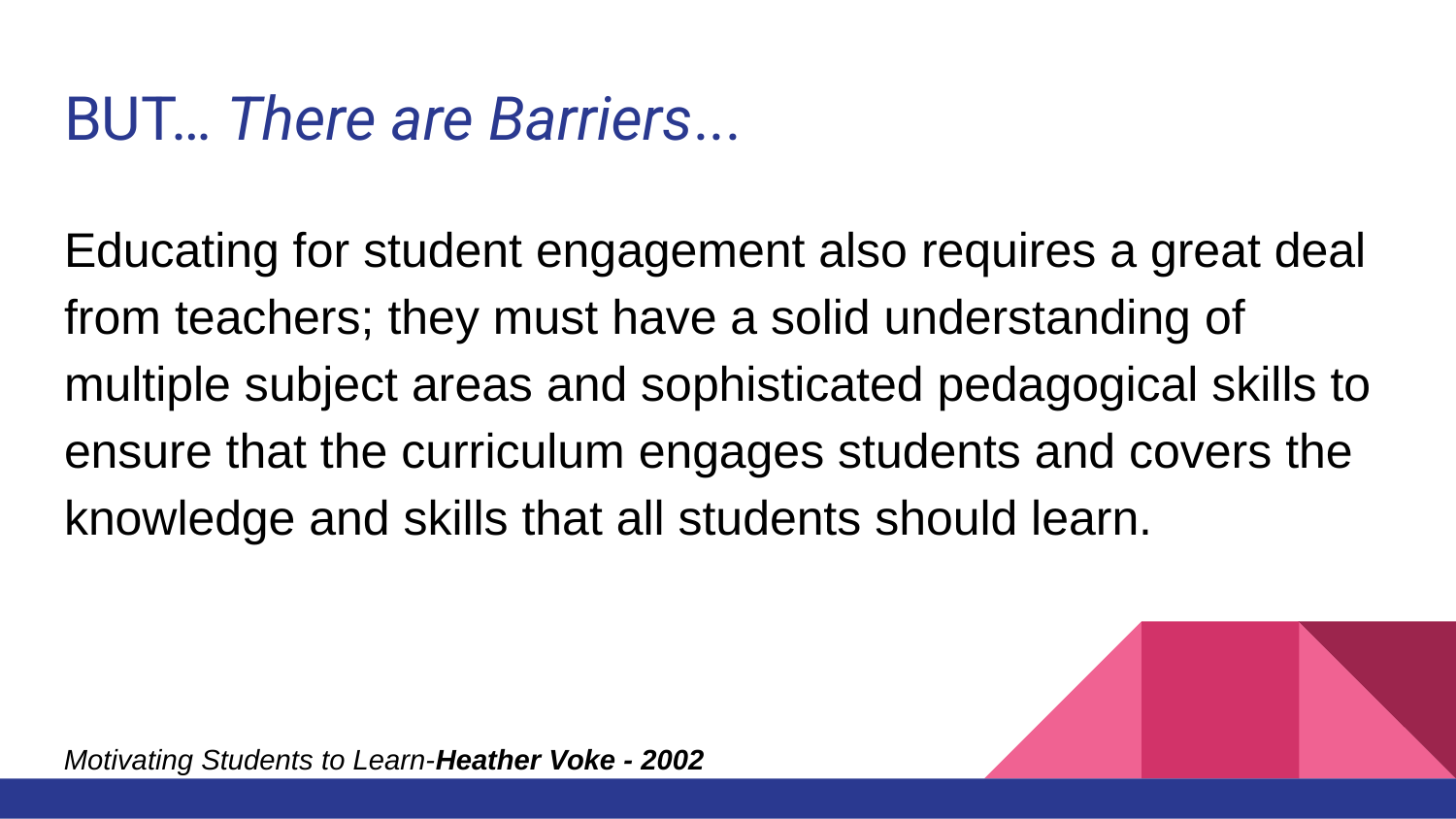

# BUT… There are Barriers...
Educating for student engagement also requires a great deal from teachers; they must have a solid understanding of multiple subject areas and sophisticated pedagogical skills to ensure that the curriculum engages students and covers the knowledge and skills that all students should learn.
Motivating Students to Learn-Heather Voke - 2002